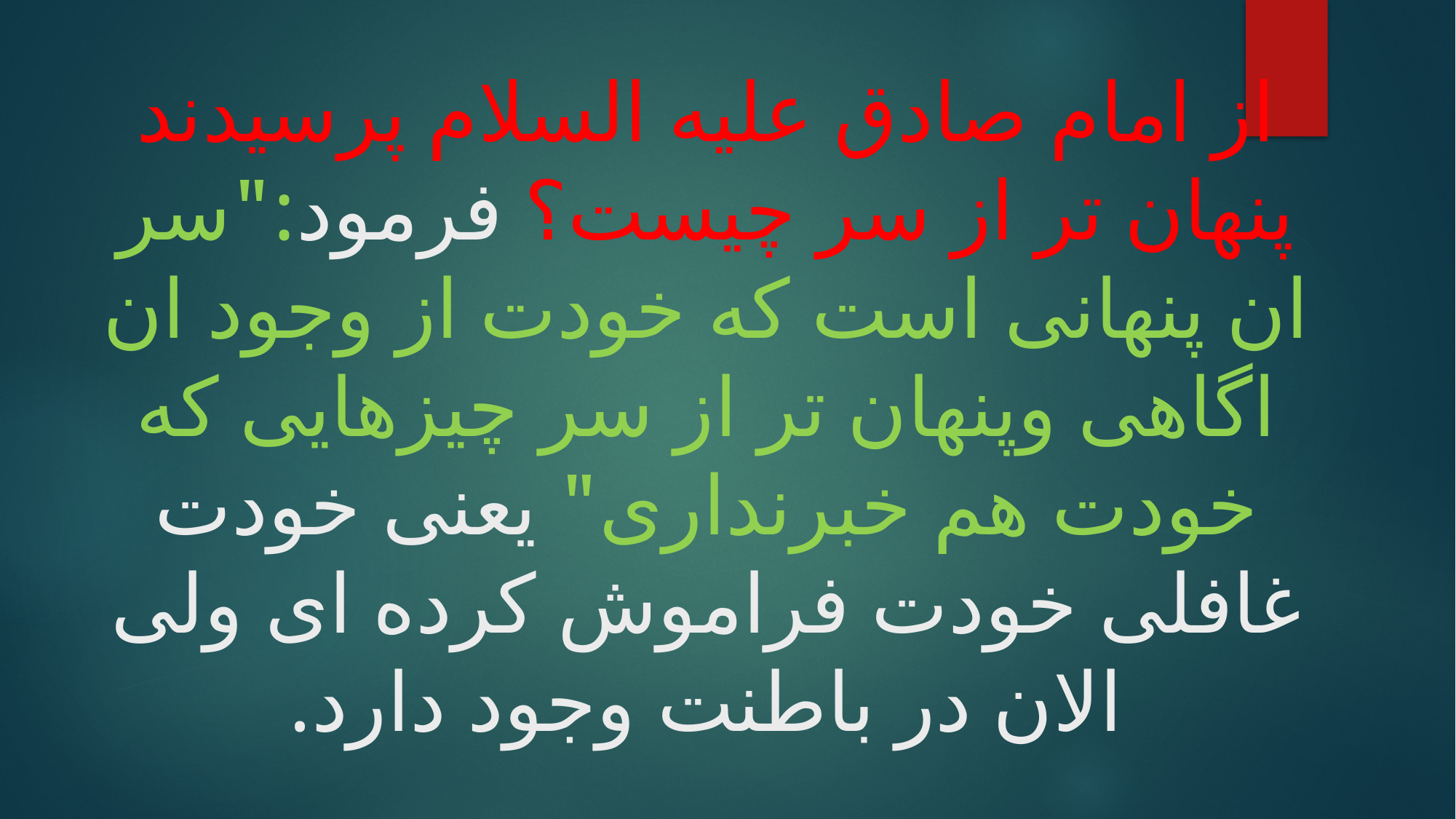

# از امام صادق علیه السلام پرسیدند پنهان تر از سر چیست؟ فرمود:"سر ان پنهانی است که خودت از وجود ان اگاهی وپنهان تر از سر چیزهایی که خودت هم خبرنداری" یعنی خودت غافلی خودت فراموش کرده ای ولی الان در باطنت وجود دارد.